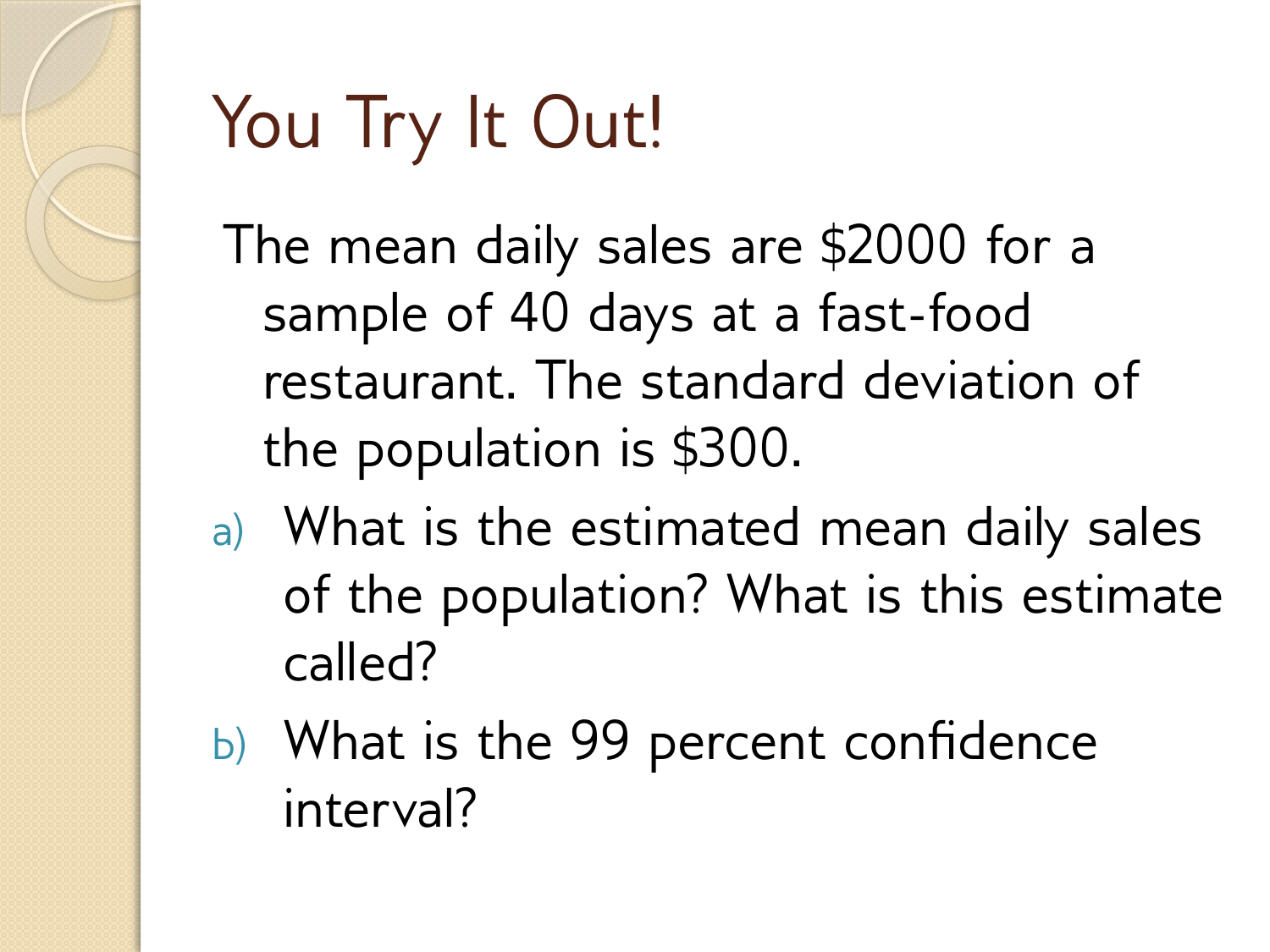

# You Try It Out!
The mean daily sales are $2000 for a sample of 40 days at a fast-food restaurant. The standard deviation of the population is $300.
What is the estimated mean daily sales of the population? What is this estimate called?
What is the 99 percent confidence interval?